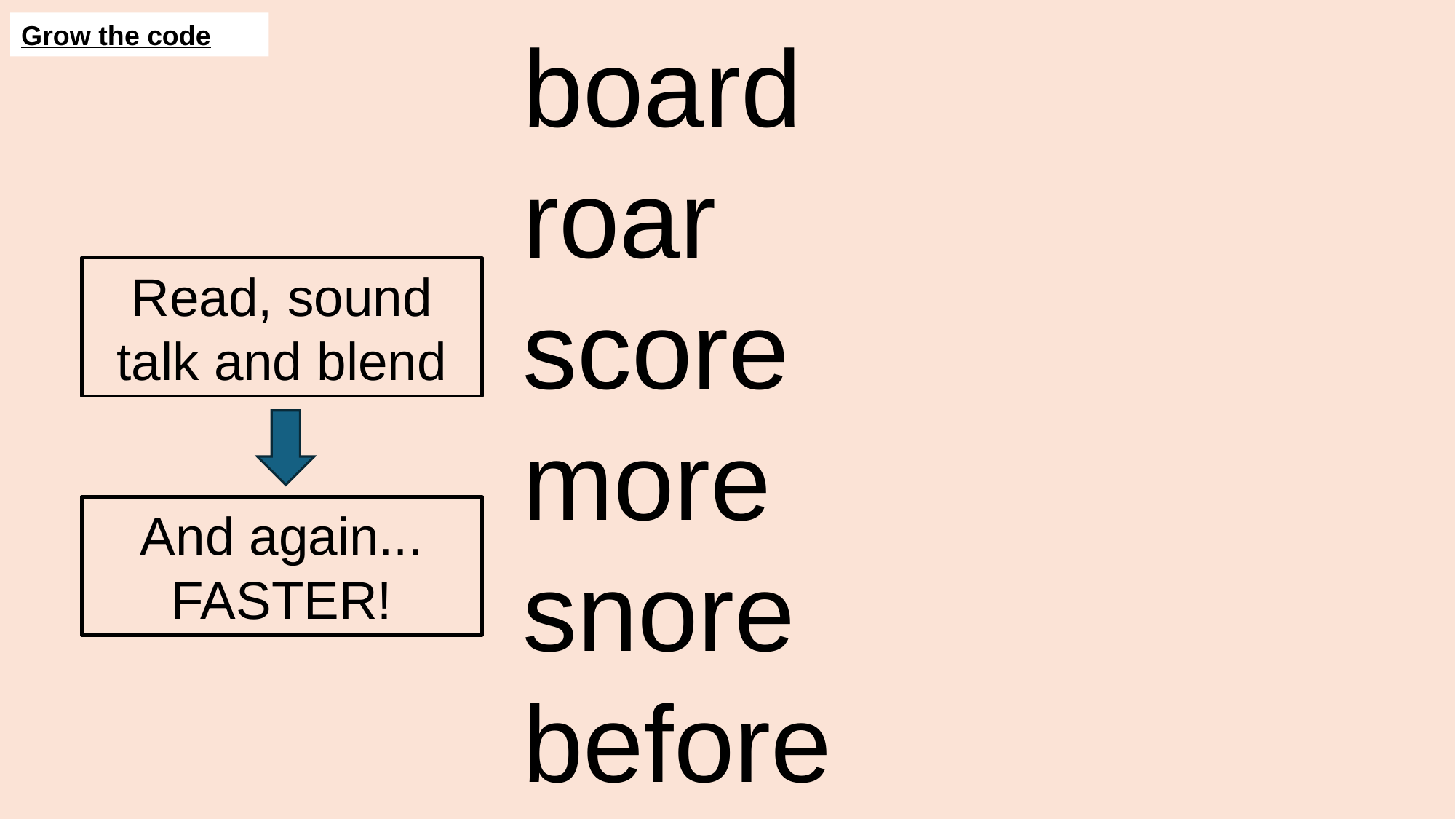

Grow the code
board
roar
score
more
snore
before
Read, sound talk and blend

And again... FASTER!